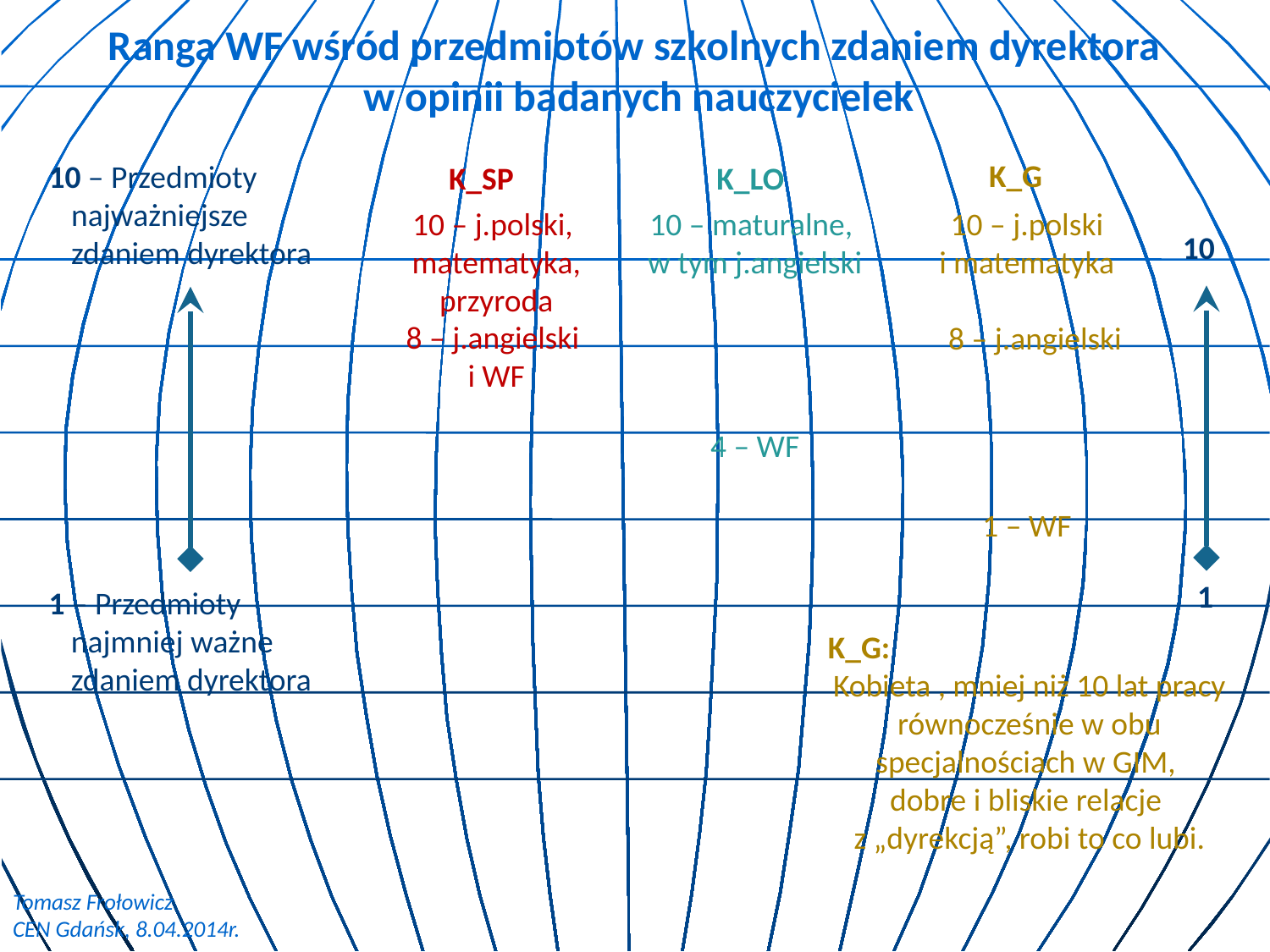

Ranga WF wśród przedmiotów szkolnych zdaniem dyrektora
w opinii badanych nauczycielek
K_G
10 – j.polski
i matematyka
8 – j.angielski
1 – WF
10 – Przedmioty najważniejsze zdaniem dyrektora
1 – Przedmioty najmniej ważne zdaniem dyrektora
K_SP
10 – j.polski,
matematyka, przyroda
8 – j.angielski
i WF
K_LO
10 – maturalne,
w tym j.angielski
4 – WF
10
1
K_G:
Kobieta , mniej niż 10 lat pracy równocześnie w obu specjalnościach w GIM,
dobre i bliskie relacje
z „dyrekcją”, robi to co lubi.
Tomasz Frołowicz
CEN Gdańsk, 8.04.2014r.